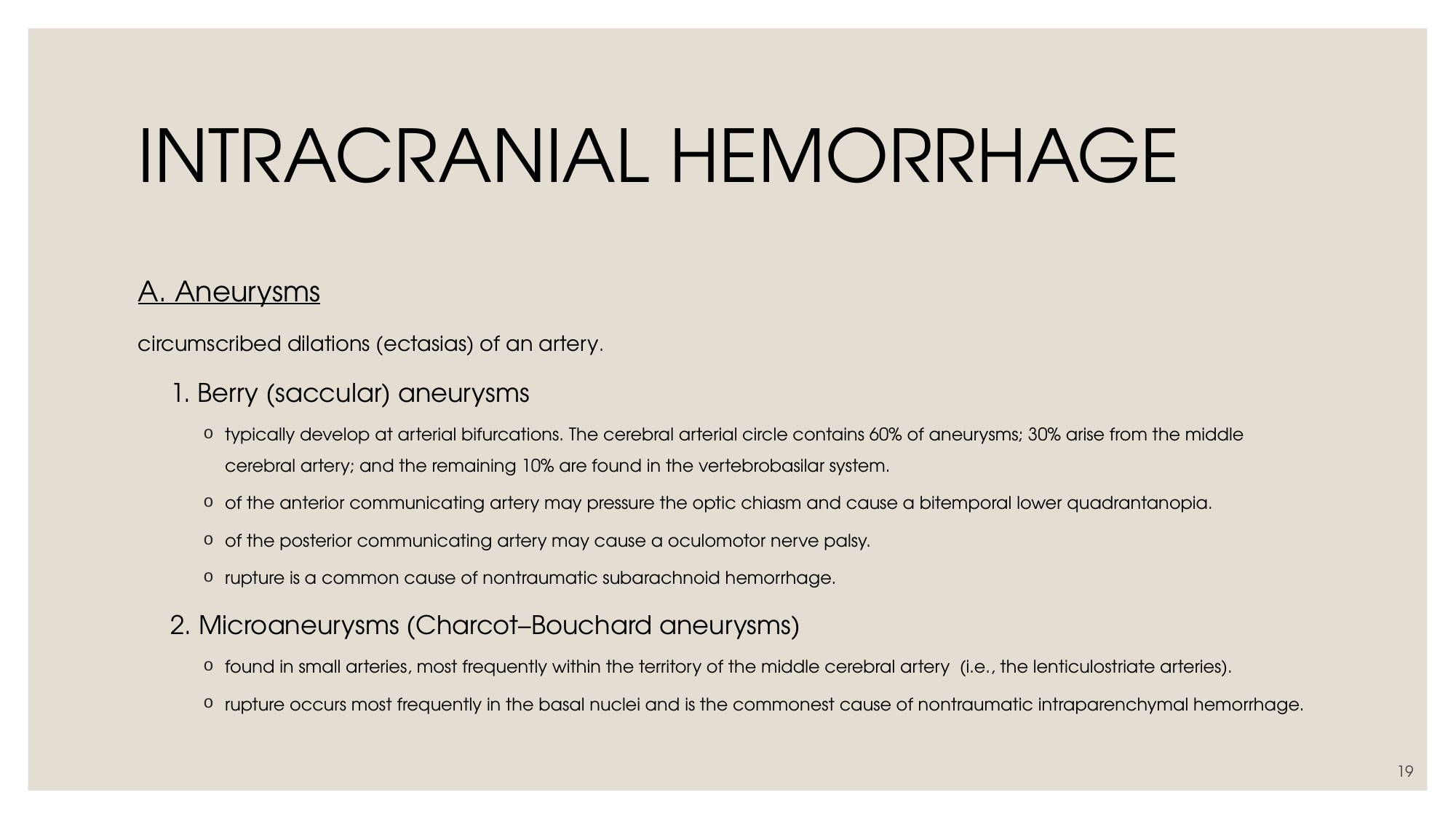

# INTRACRANIAL HEMORRHAGE
A. Aneurysms
circumscribed dilations (ectasias) of an artery.
1. Berry (saccular) aneurysms
typically develop at arterial bifurcations. The cerebral arterial circle contains 60% of aneurysms; 30% arise from the middle cerebral artery; and the remaining 10% are found in the vertebrobasilar system.
of the anterior communicating artery may pressure the optic chiasm and cause a bitemporal lower quadrantanopia.
of the posterior communicating artery may cause a oculomotor nerve palsy.
rupture is a common cause of nontraumatic subarachnoid hemorrhage.
2. Microaneurysms (Charcot–Bouchard aneurysms)
found in small arteries, most frequently within the territory of the middle cerebral artery  (i.e., the lenticulostriate arteries).
rupture occurs most frequently in the basal nuclei and is the commonest cause of nontraumatic intraparenchymal hemorrhage.
19